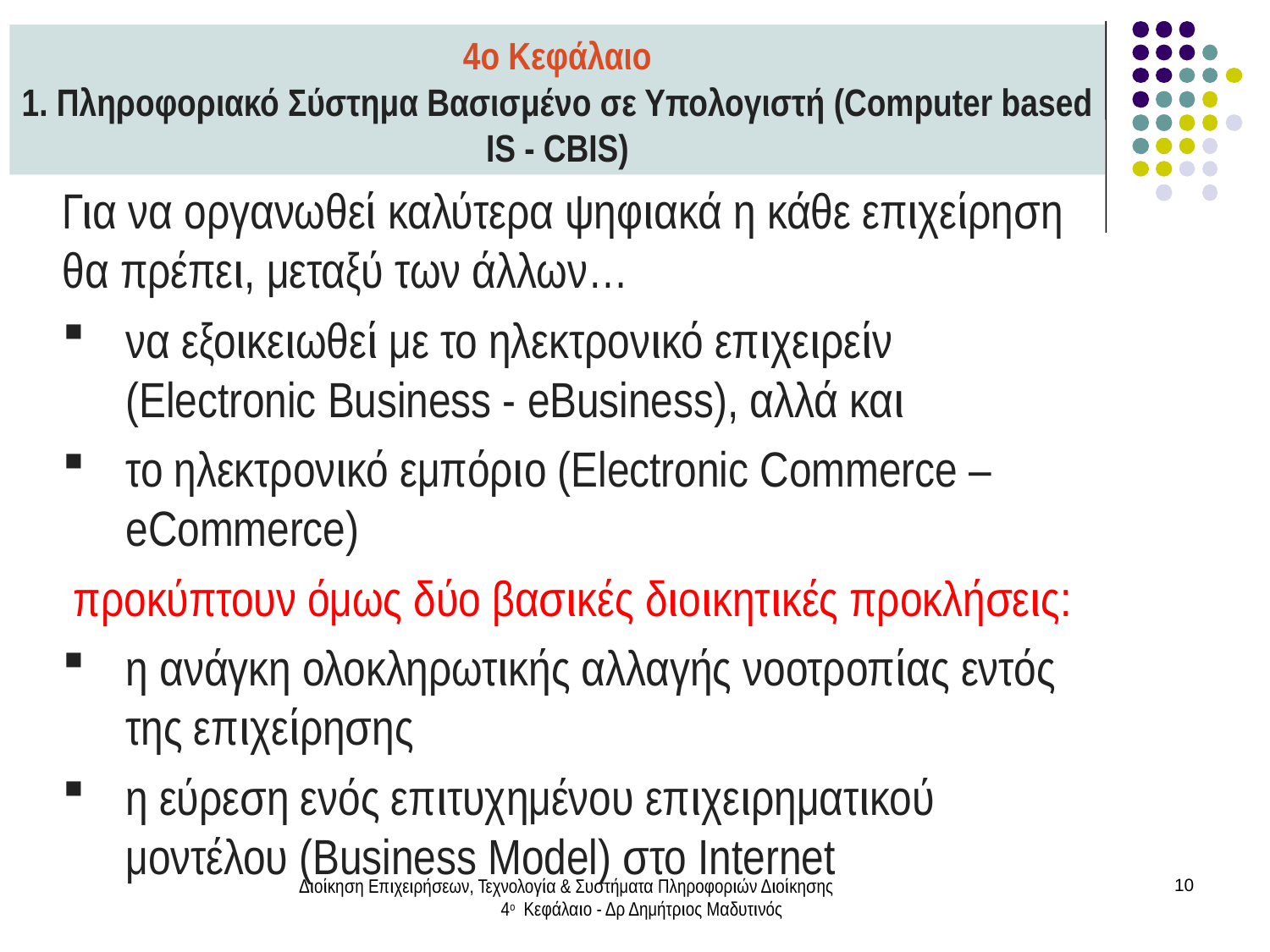

4ο Κεφάλαιο
1. Πληροφοριακό Σύστημα Βασισμένο σε Υπολογιστή (Computer based IS - CBIS)
Για να οργανωθεί καλύτερα ψηφιακά η κάθε επιχείρηση θα πρέπει, μεταξύ των άλλων…
να εξοικειωθεί με το ηλεκτρονικό επιχειρείν (Electronic Business - eBusiness), αλλά και
το ηλεκτρονικό εμπόριο (Electronic Commerce – eCommerce)
 προκύπτουν όμως δύο βασικές διοικητικές προκλήσεις:
η ανάγκη ολοκληρωτικής αλλαγής νοοτροπίας εντός της επιχείρησης
η εύρεση ενός επιτυχημένου επιχειρηματικού μοντέλου (Business Model) στο Internet

Διοίκηση Επιχειρήσεων, Τεχνολογία & Συστήματα Πληροφοριών Διοίκησης                                   4ο  Κεφάλαιο - Δρ Δημήτριος Μαδυτινός
10